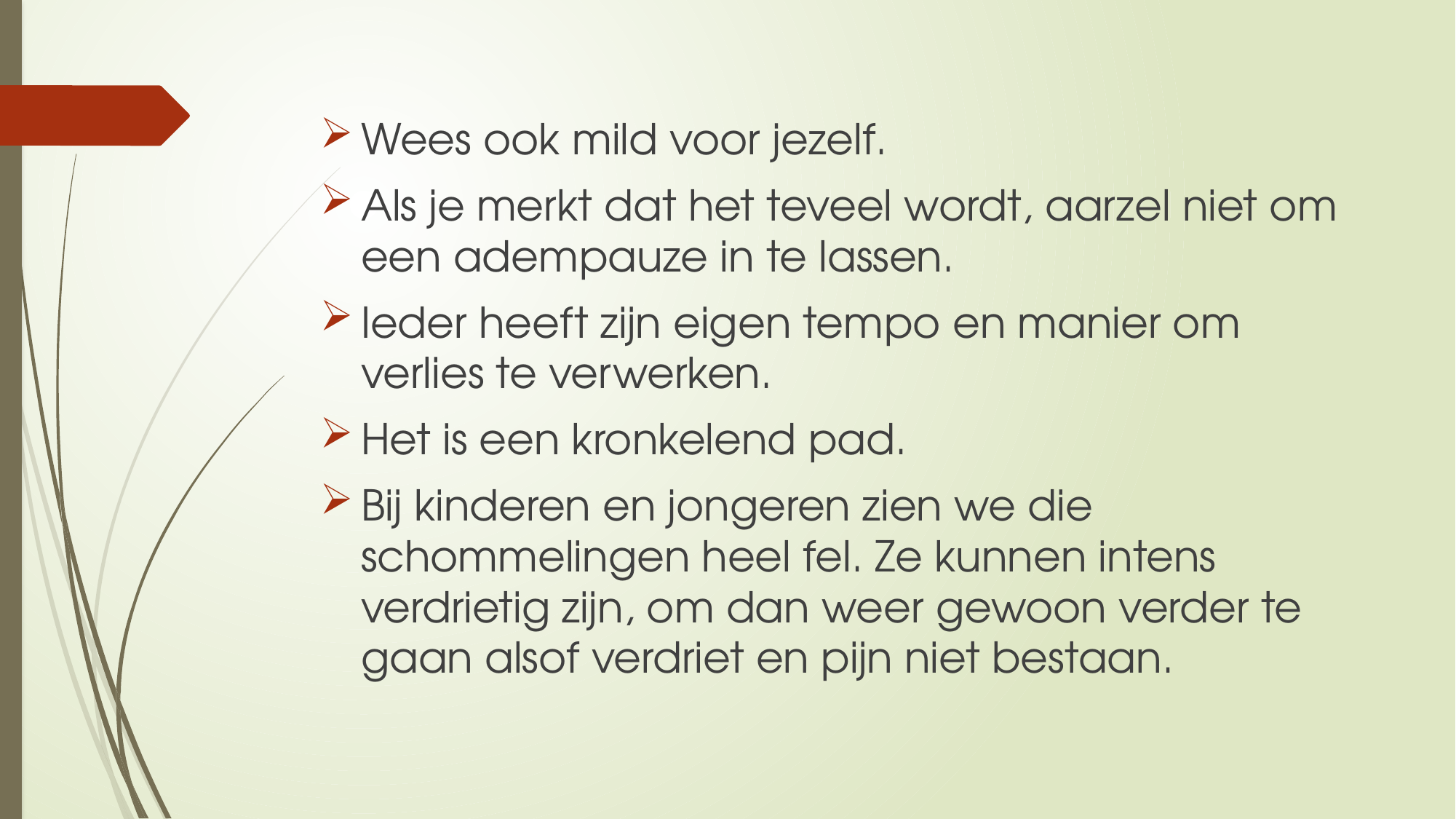

#
Wees ook mild voor jezelf.
Als je merkt dat het teveel wordt, aarzel niet om een adempauze in te lassen.
Ieder heeft zijn eigen tempo en manier om verlies te verwerken.
Het is een kronkelend pad.
Bij kinderen en jongeren zien we die schommelingen heel fel. Ze kunnen intens verdrietig zijn, om dan weer gewoon verder te gaan alsof verdriet en pijn niet bestaan.